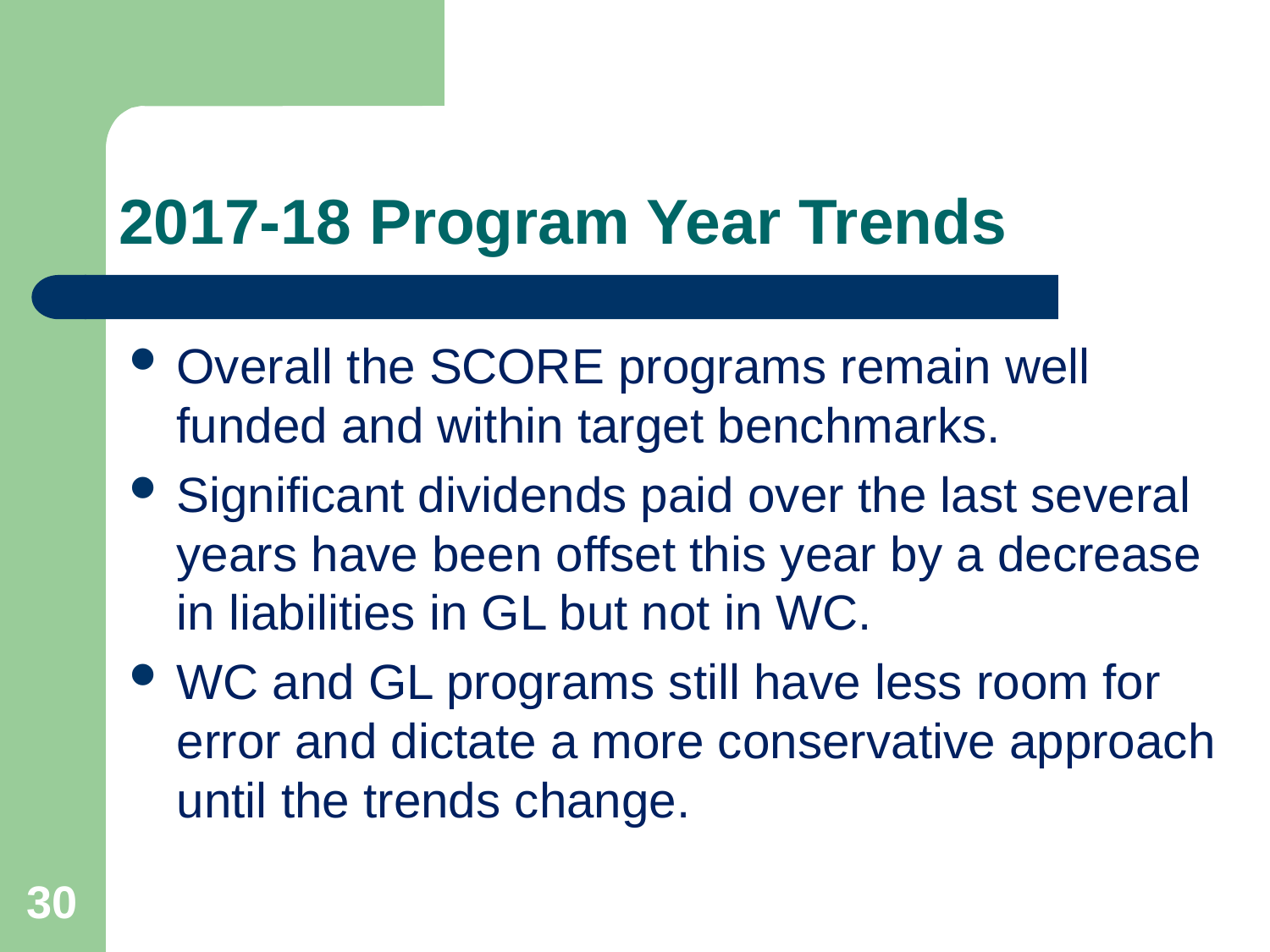

# 2017-18 Program Year Trends
Overall the SCORE programs remain well funded and within target benchmarks.
Significant dividends paid over the last several years have been offset this year by a decrease in liabilities in GL but not in WC.
WC and GL programs still have less room for error and dictate a more conservative approach until the trends change.
30